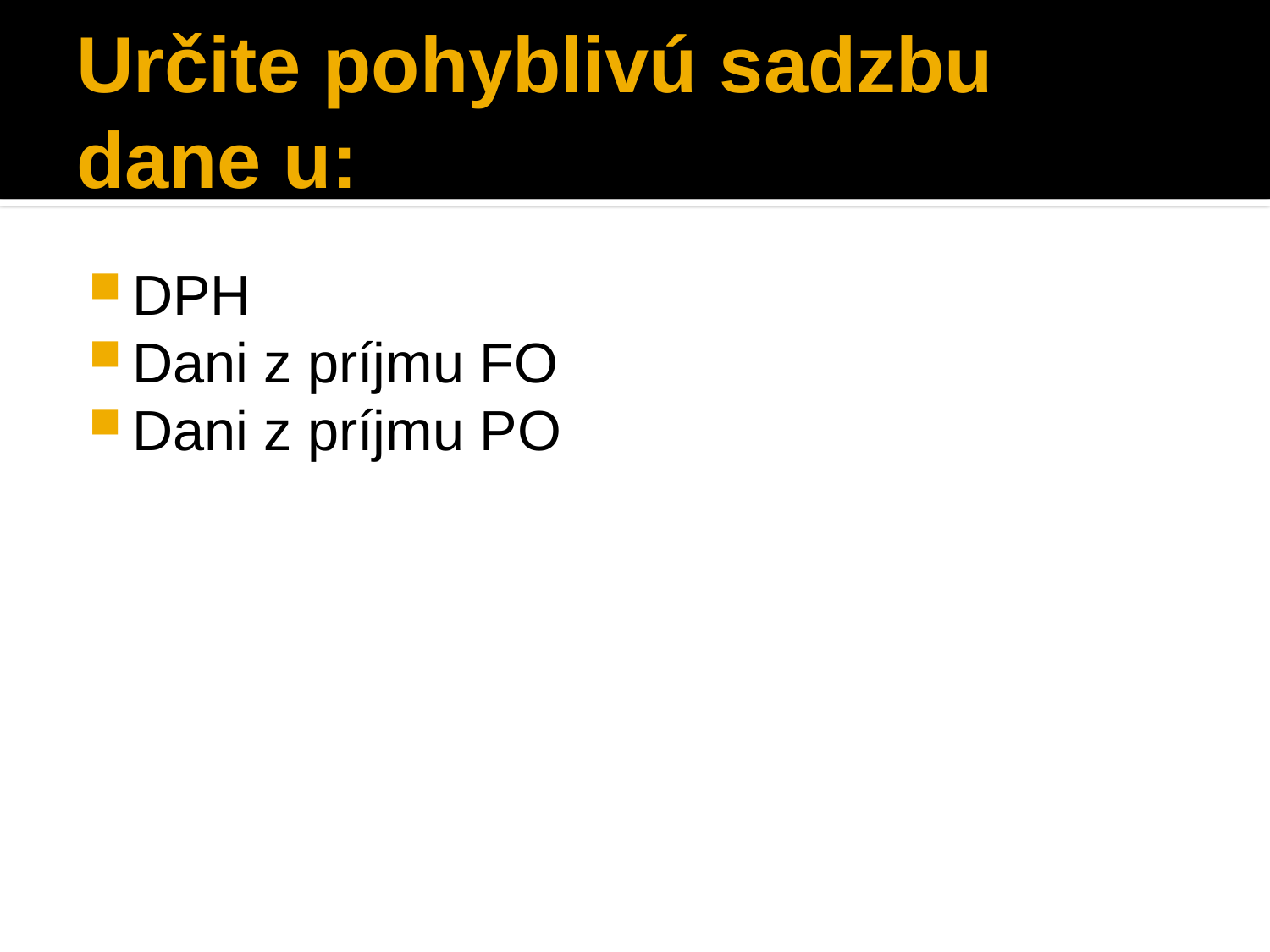

# Určite pohyblivú sadzbu dane u:
DPH
Dani z príjmu FO
Dani z príjmu PO